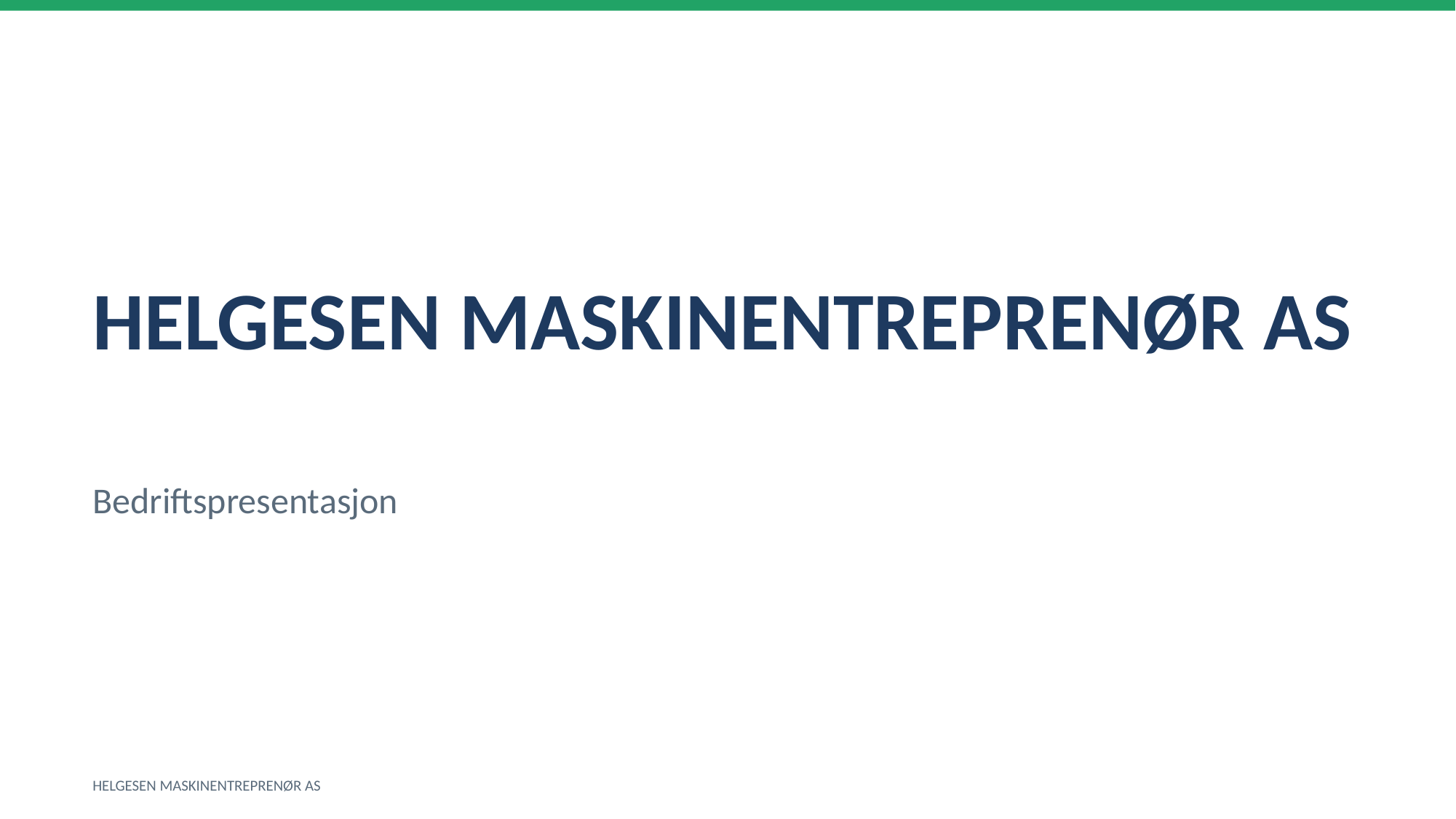

HELGESEN MASKINENTREPRENØR AS
Bedriftspresentasjon
HELGESEN MASKINENTREPRENØR AS